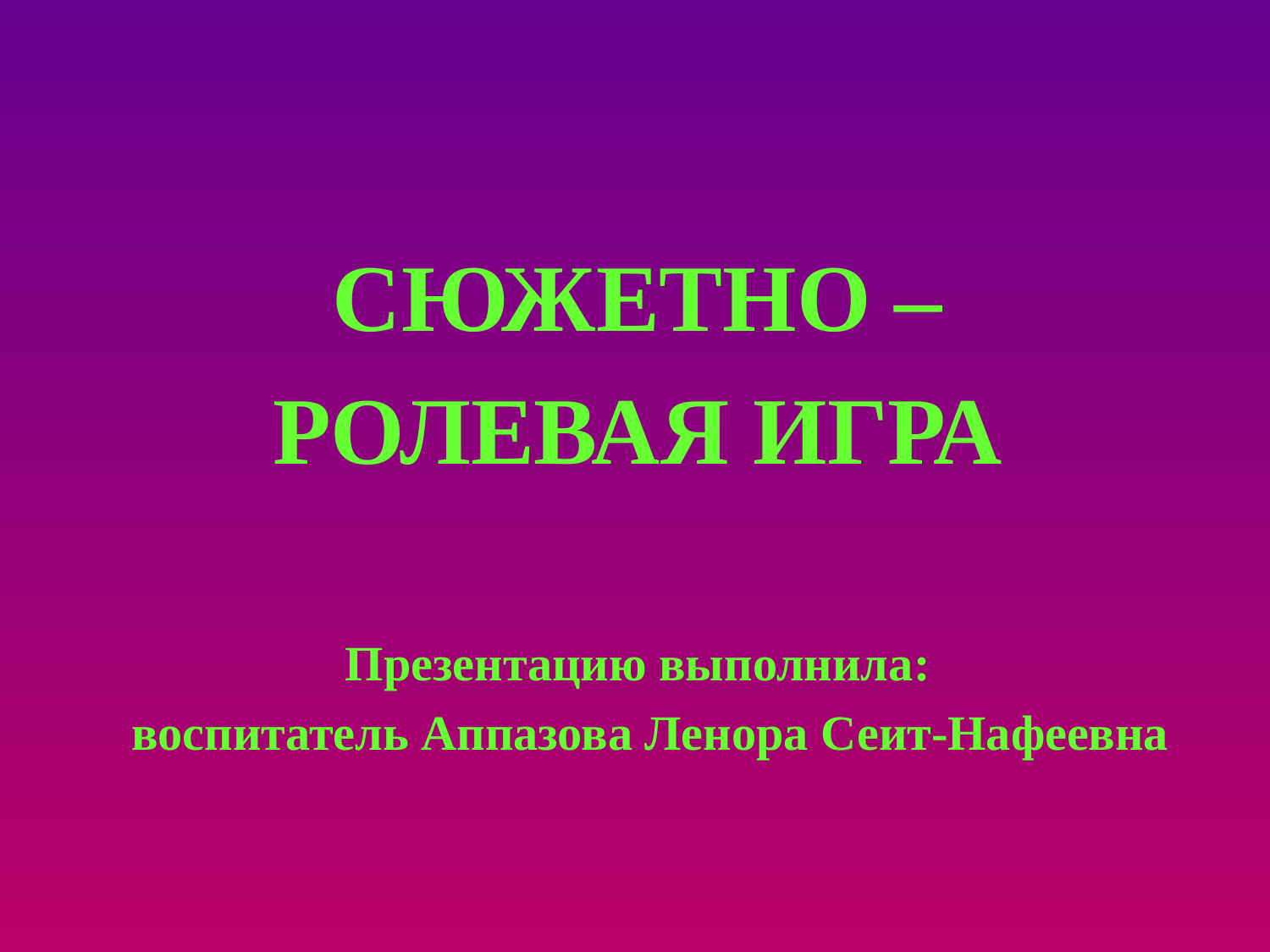

#

СЮЖЕТНО –
РОЛЕВАЯ ИГРА

Презентацию выполнила:
  воспитатель Аппазова Ленора Сеит-Нафеевна